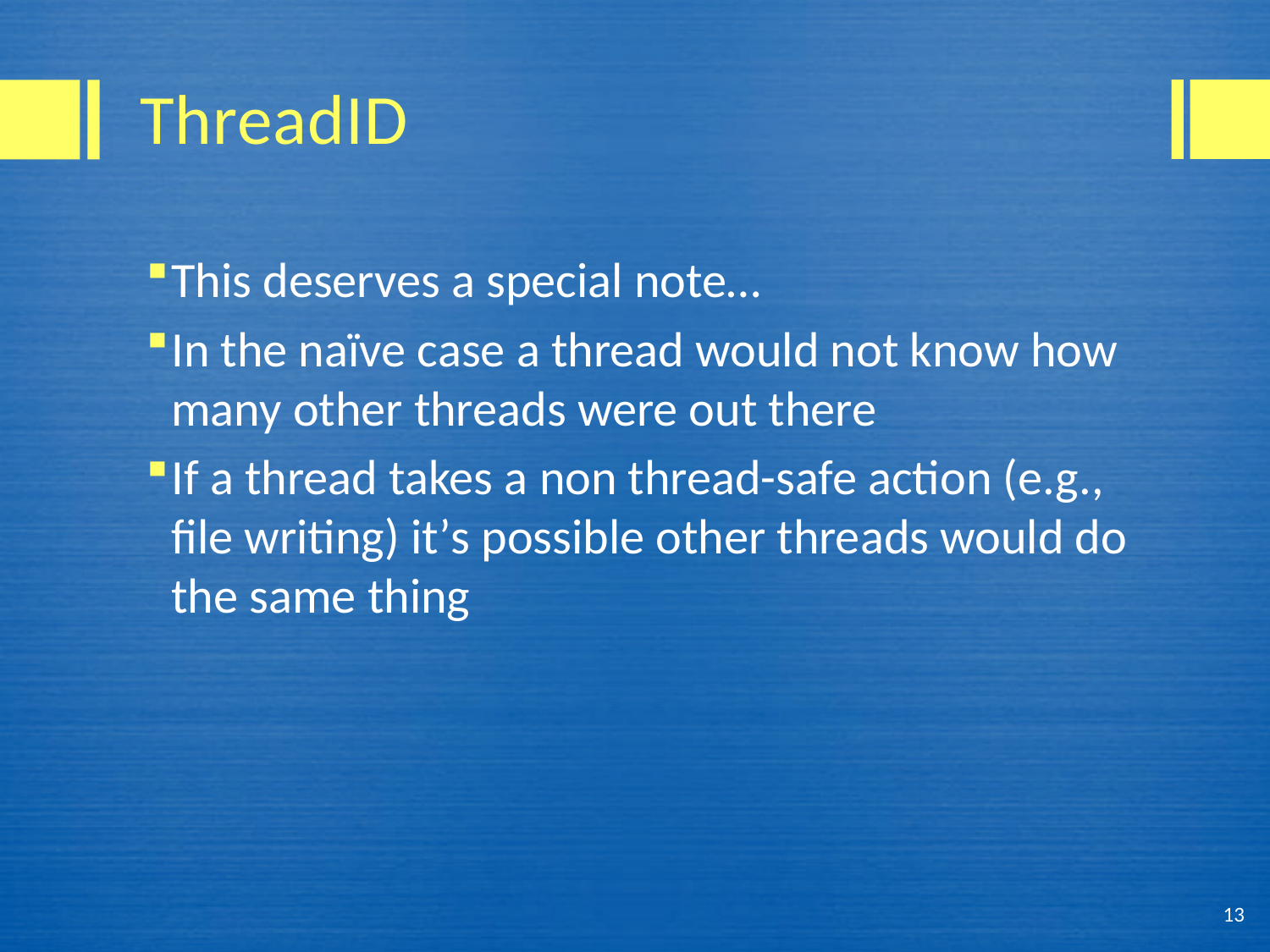

# ThreadID
This deserves a special note…
In the naïve case a thread would not know how many other threads were out there
If a thread takes a non thread-safe action (e.g., file writing) it’s possible other threads would do the same thing
13